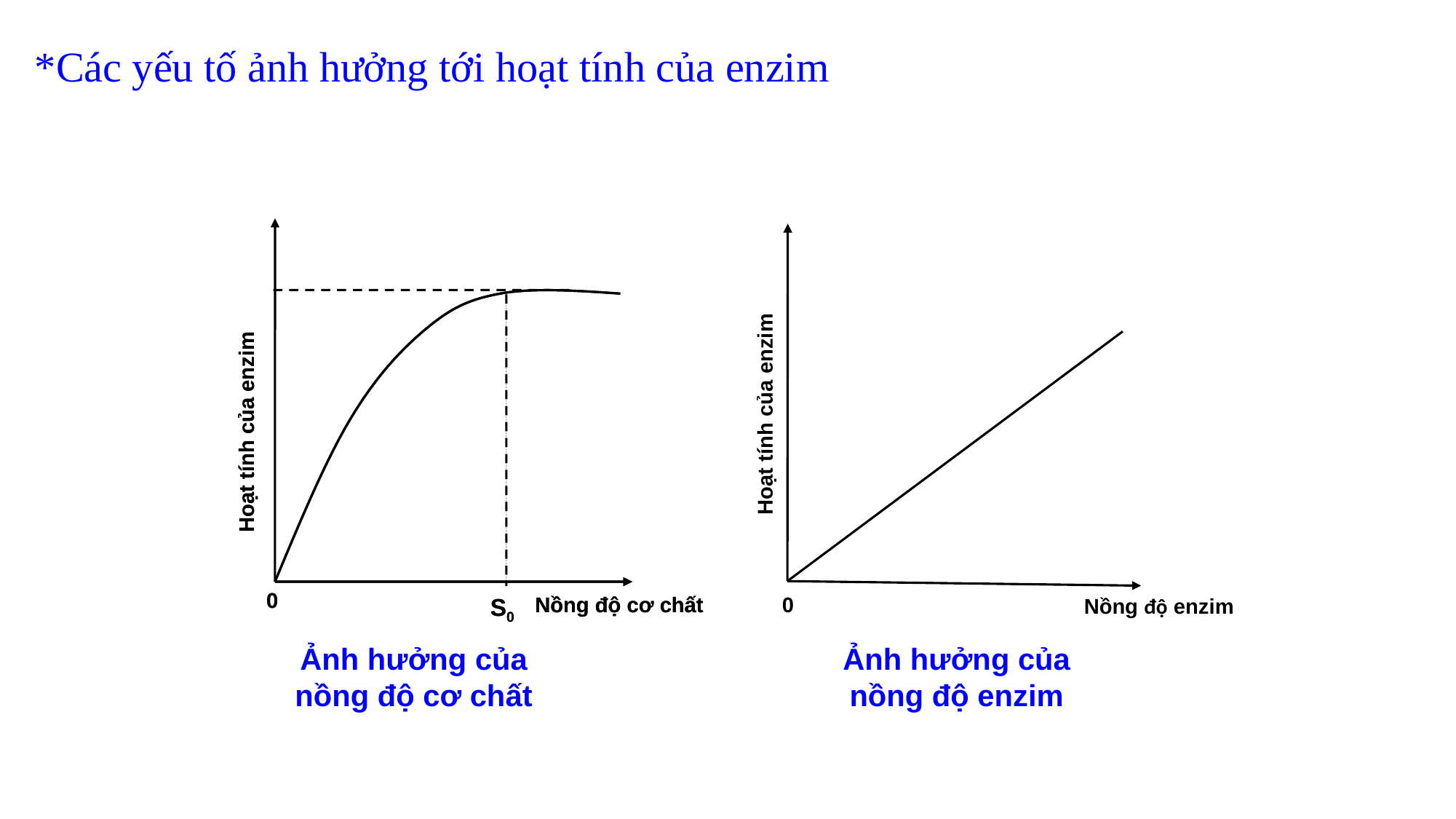

*Các yếu tố ảnh hưởng tới hoạt tính của enzim

Hoạt tính của enzim

Hoạt tính của enzim

0
0

S0
S0
Nồng độ cơ chất
Nồng độ cơ chất

Hoạt tính của enzim

0
Nồng độ enzim
Ảnh hưởng của nồng độ cơ chất
Ảnh hưởng của nồng độ enzim